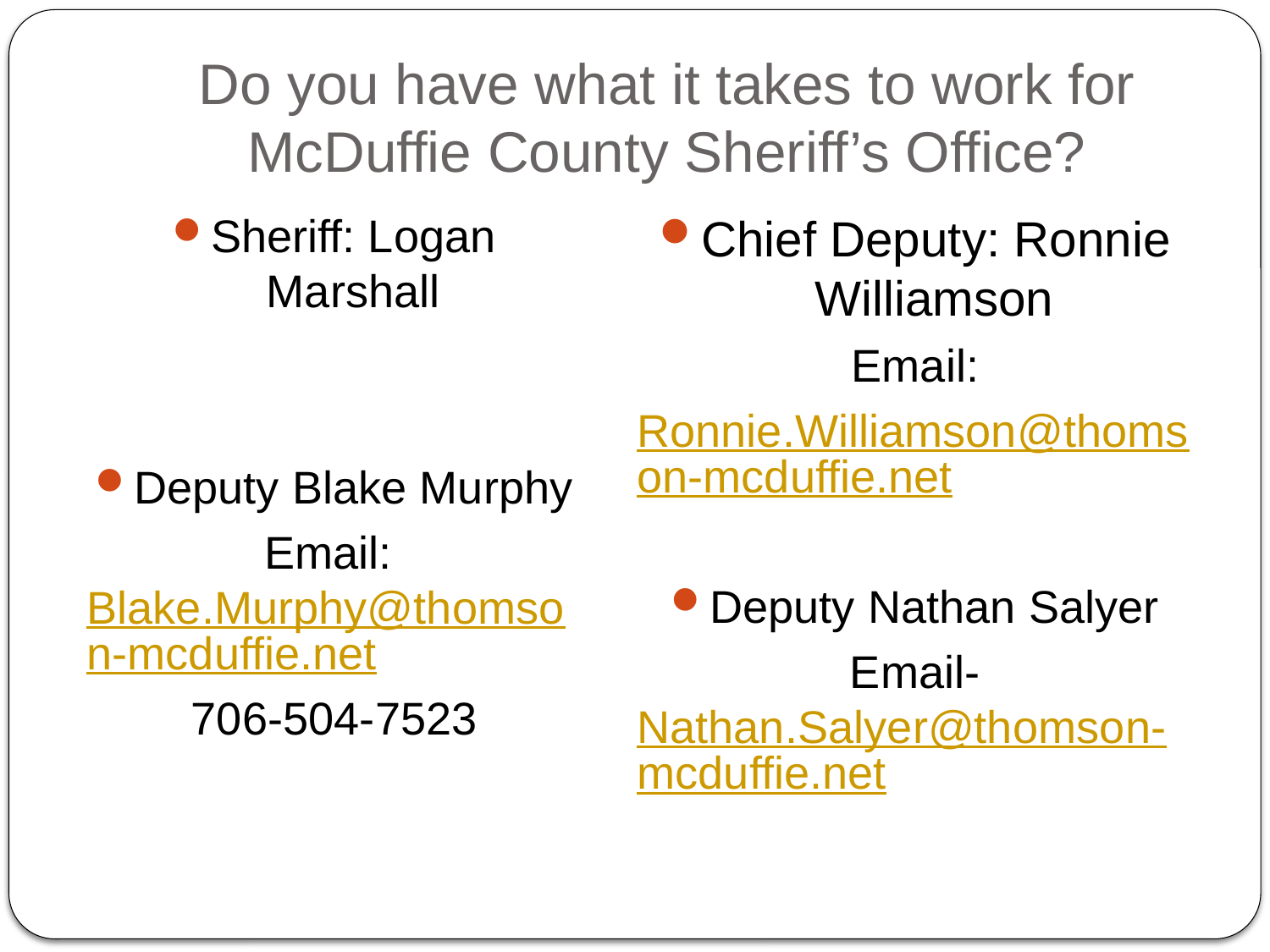

# Do you have what it takes to work for McDuffie County Sheriff’s Office?
Sheriff: Logan Marshall

Deputy Blake Murphy
Email: Blake.Murphy@thomson-mcduffie.net
706-504-7523
Chief Deputy: Ronnie Williamson
Email:
Ronnie.Williamson@thomson-mcduffie.net

Deputy Nathan Salyer
Email-Nathan.Salyer@thomson-mcduffie.net